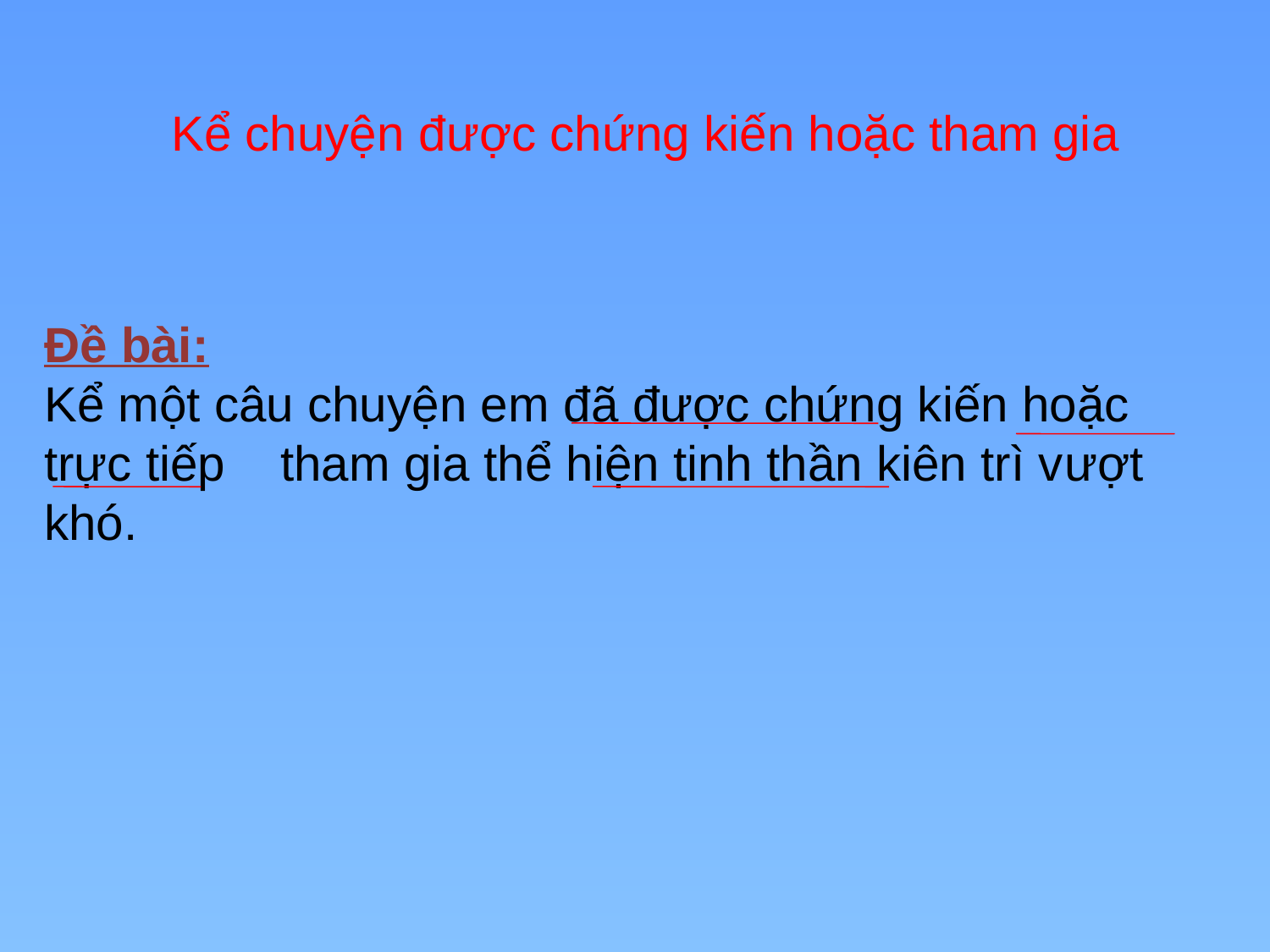

Kể chuyện được chứng kiến hoặc tham gia
Đề bài:
Kể một câu chuyện em đã được chứng kiến hoặc trực tiếp    tham gia thể hiện tinh thần kiên trì vượt khó.